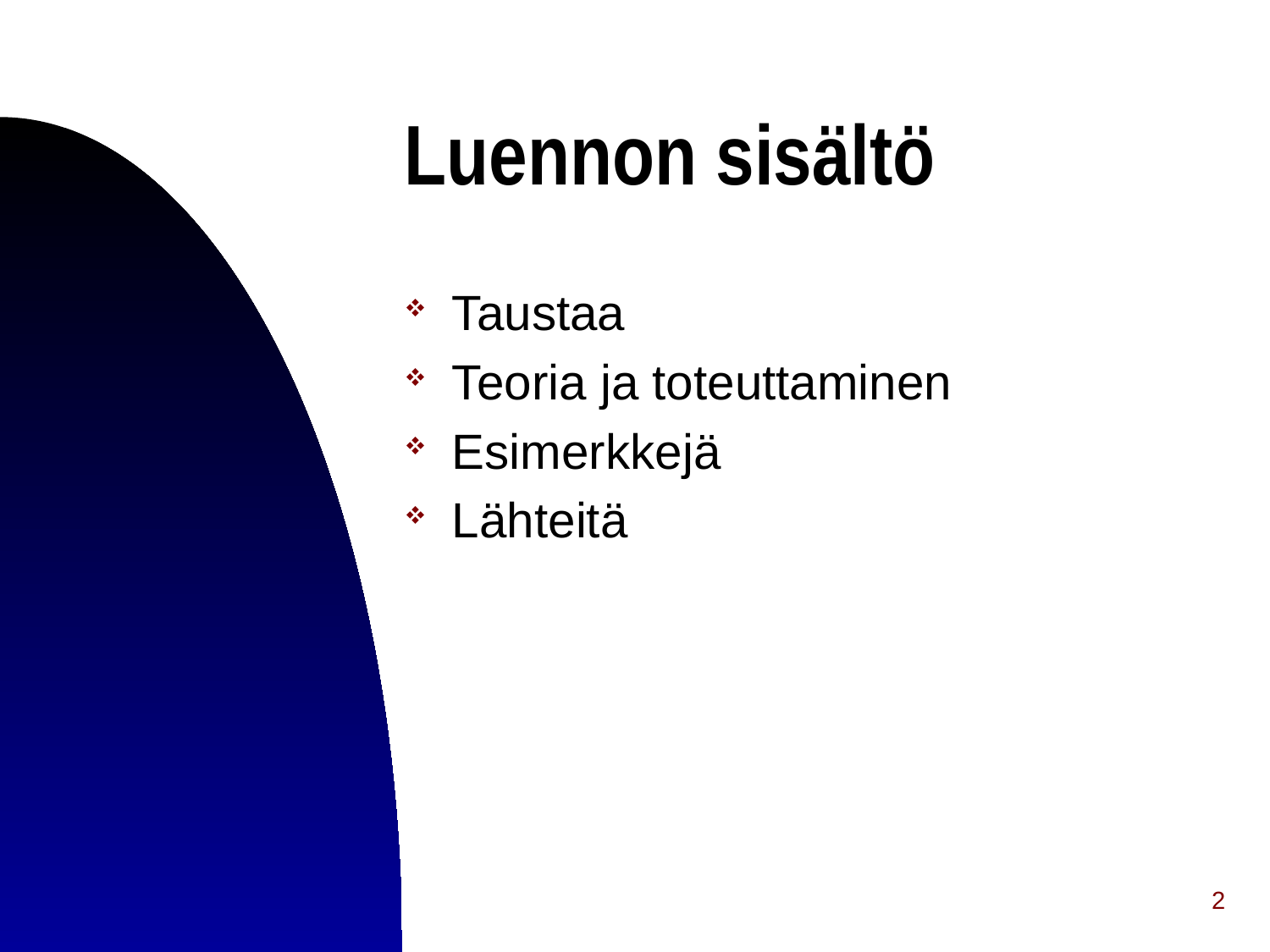

Luennon sisältö
Taustaa
Teoria ja toteuttaminen
Esimerkkejä
Lähteitä

2